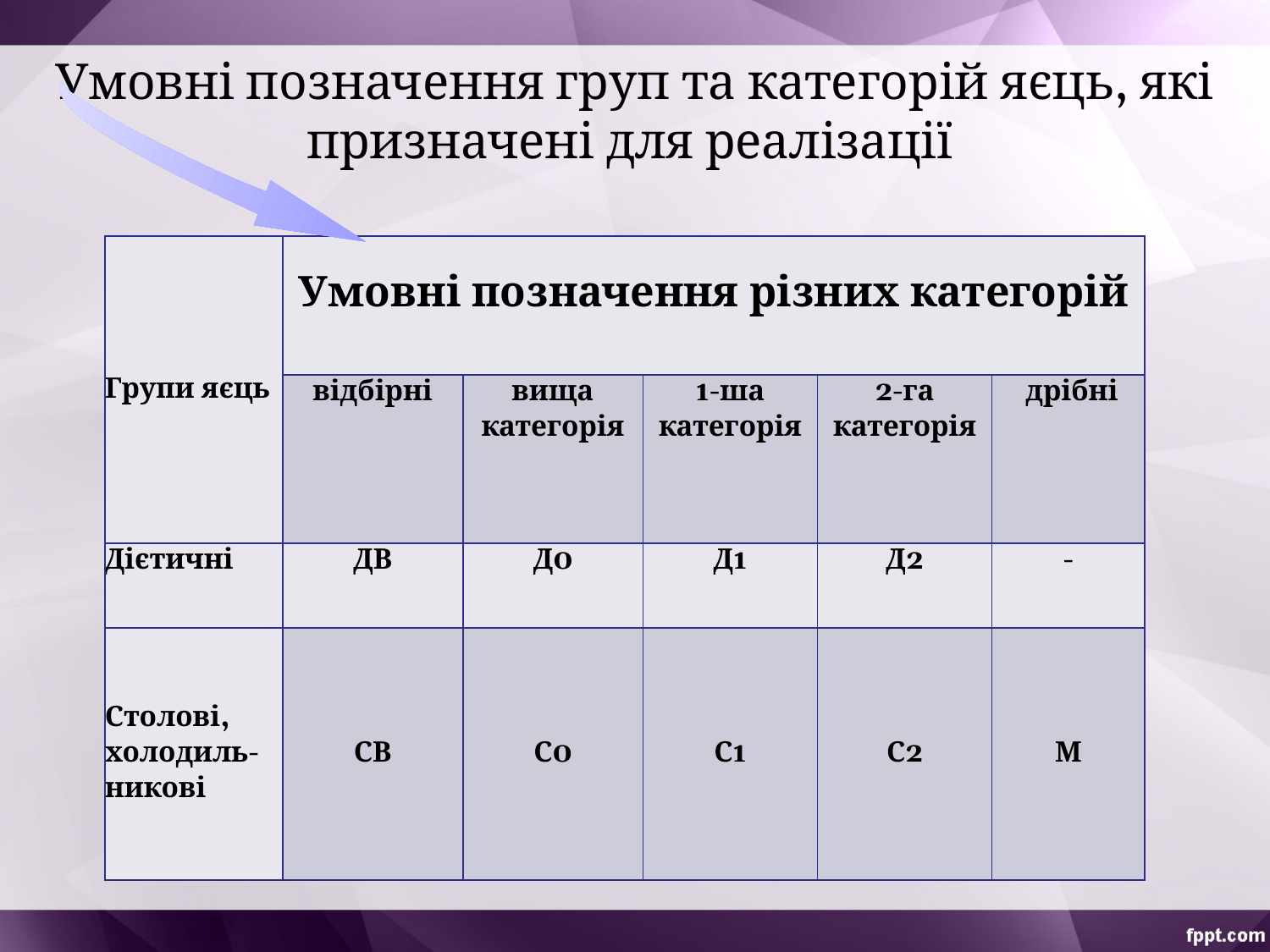

# Умовні позначення груп та категорій яєць, які призначені для реалізації

| Групи яєць | Умовні позначення різних категорій |  |  |  |  |
| --- | --- | --- | --- | --- | --- |
|  | відбірні | вища категорія | 1-ша категорія | 2-га категорія | дрібні |
| Дієтичні | ДВ | Д0 | Д1 | Д2 | - |
| Столові, холодиль- никові | СВ | С0 | С1 | С2 | М |